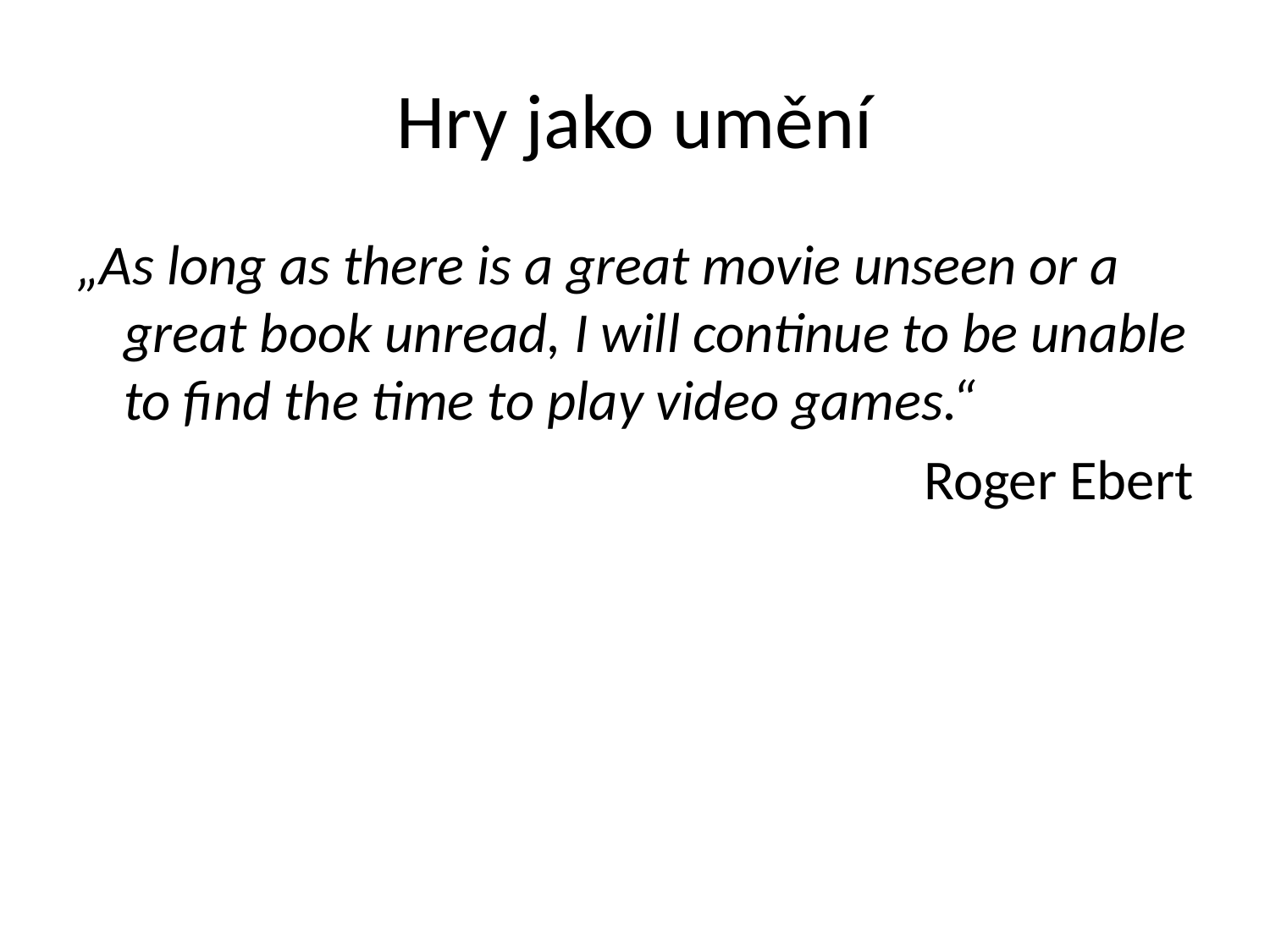

# Hry jako umění
„As long as there is a great movie unseen or a great book unread, I will continue to be unable to find the time to play video games.“
Roger Ebert